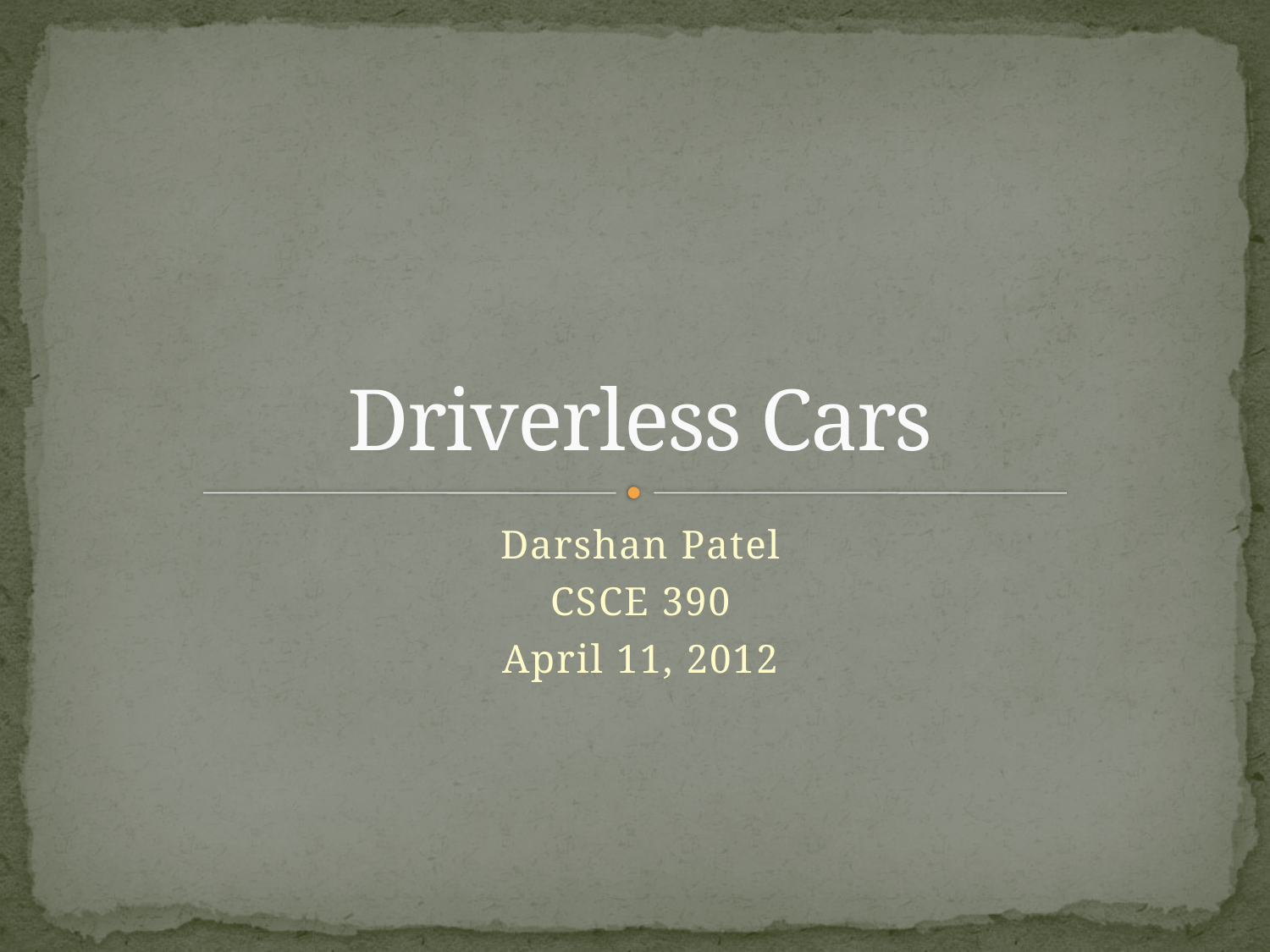

# Driverless Cars
Darshan Patel
CSCE 390
April 11, 2012